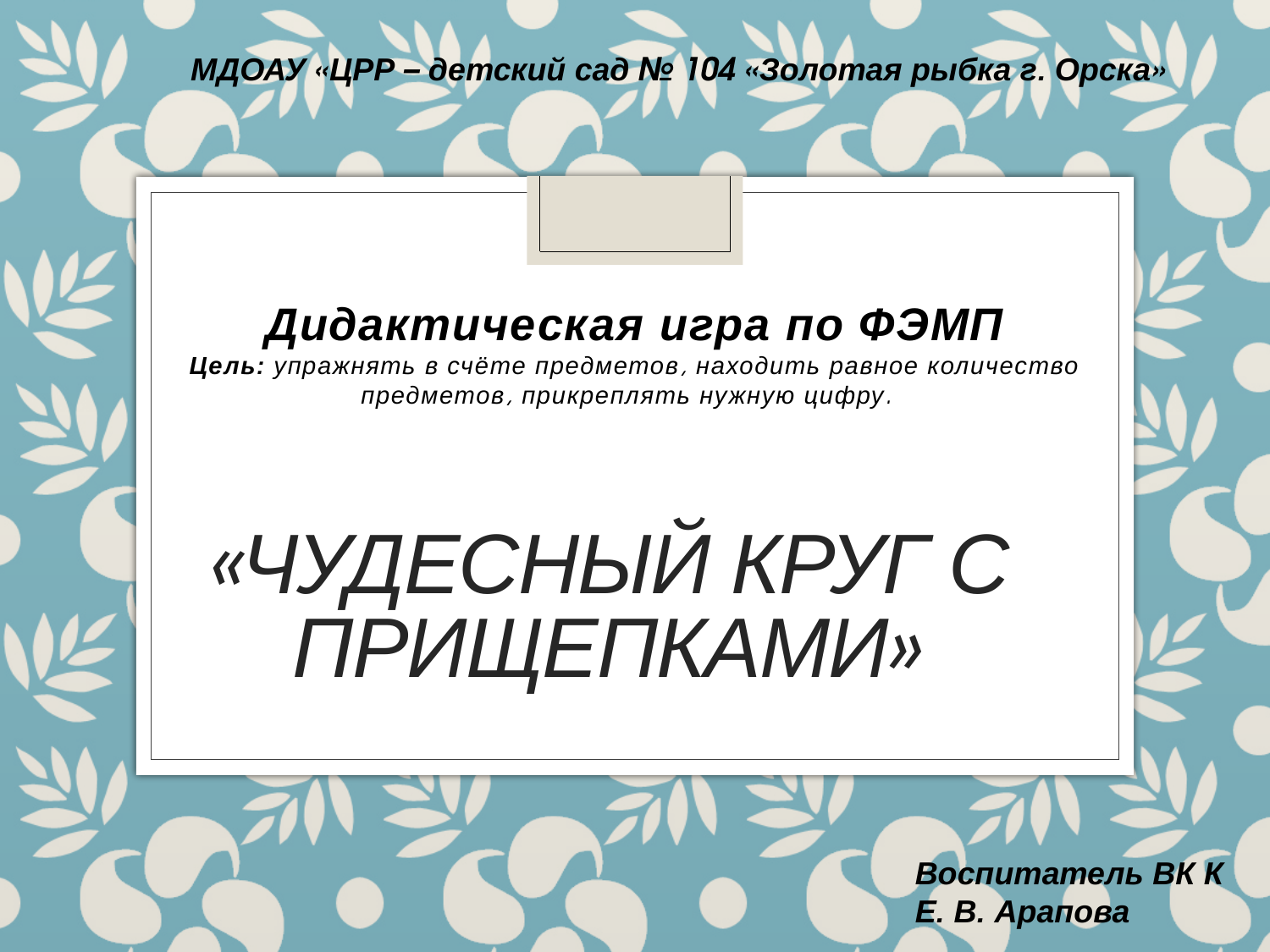

МДОАУ «ЦРР – детский сад № 104 «Золотая рыбка г. Орска»
Дидактическая игра по ФЭМП
Цель: упражнять в счёте предметов, находить равное количество предметов, прикреплять нужную цифру.
# «Чудесный круг с прищепками»
Воспитатель ВК К
Е. В. Арапова